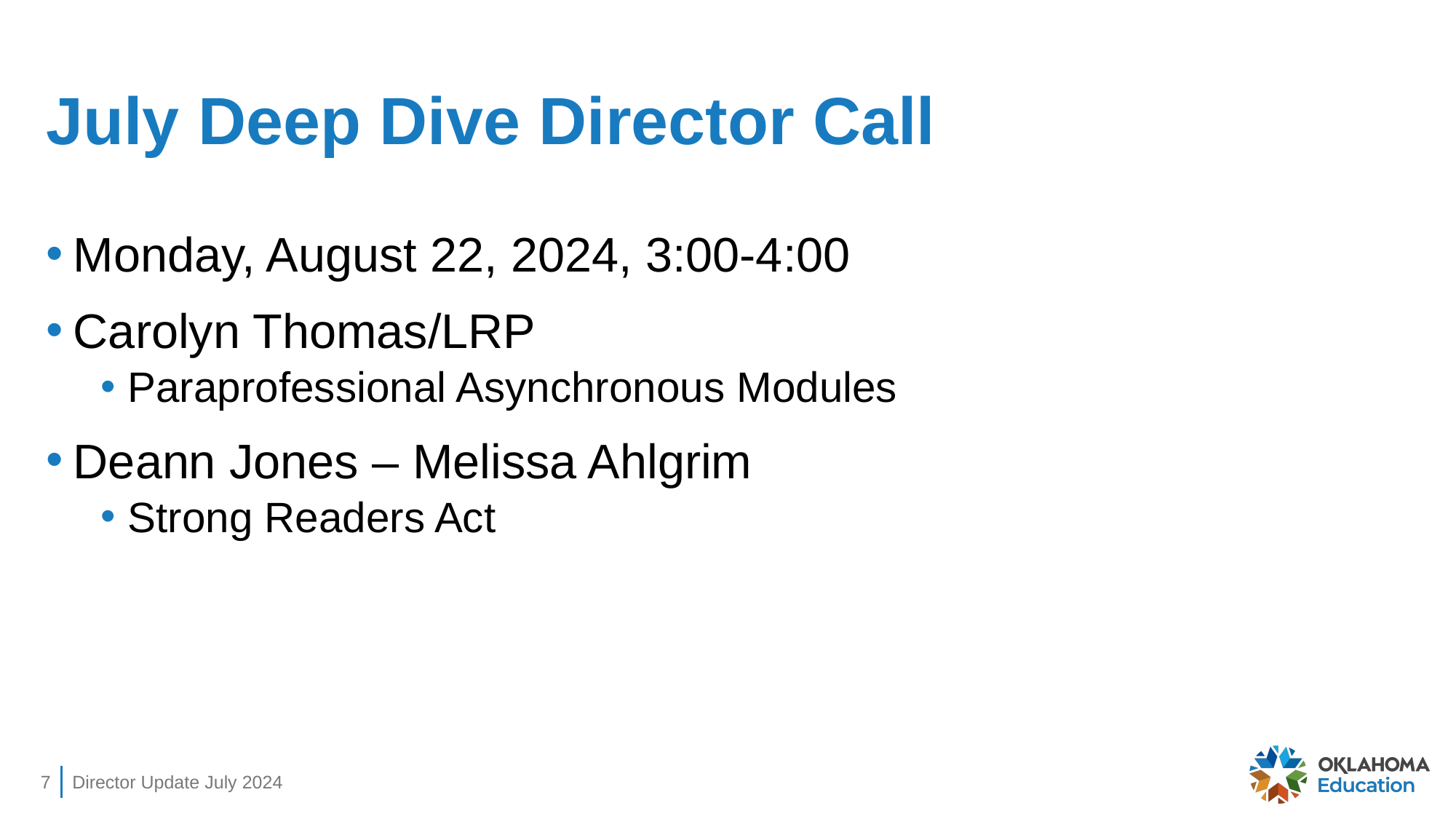

# July Deep Dive Director Call
Monday, August 22, 2024, 3:00-4:00
Carolyn Thomas/LRP
Paraprofessional Asynchronous Modules
Deann Jones – Melissa Ahlgrim
Strong Readers Act

7
Director Update July 2024